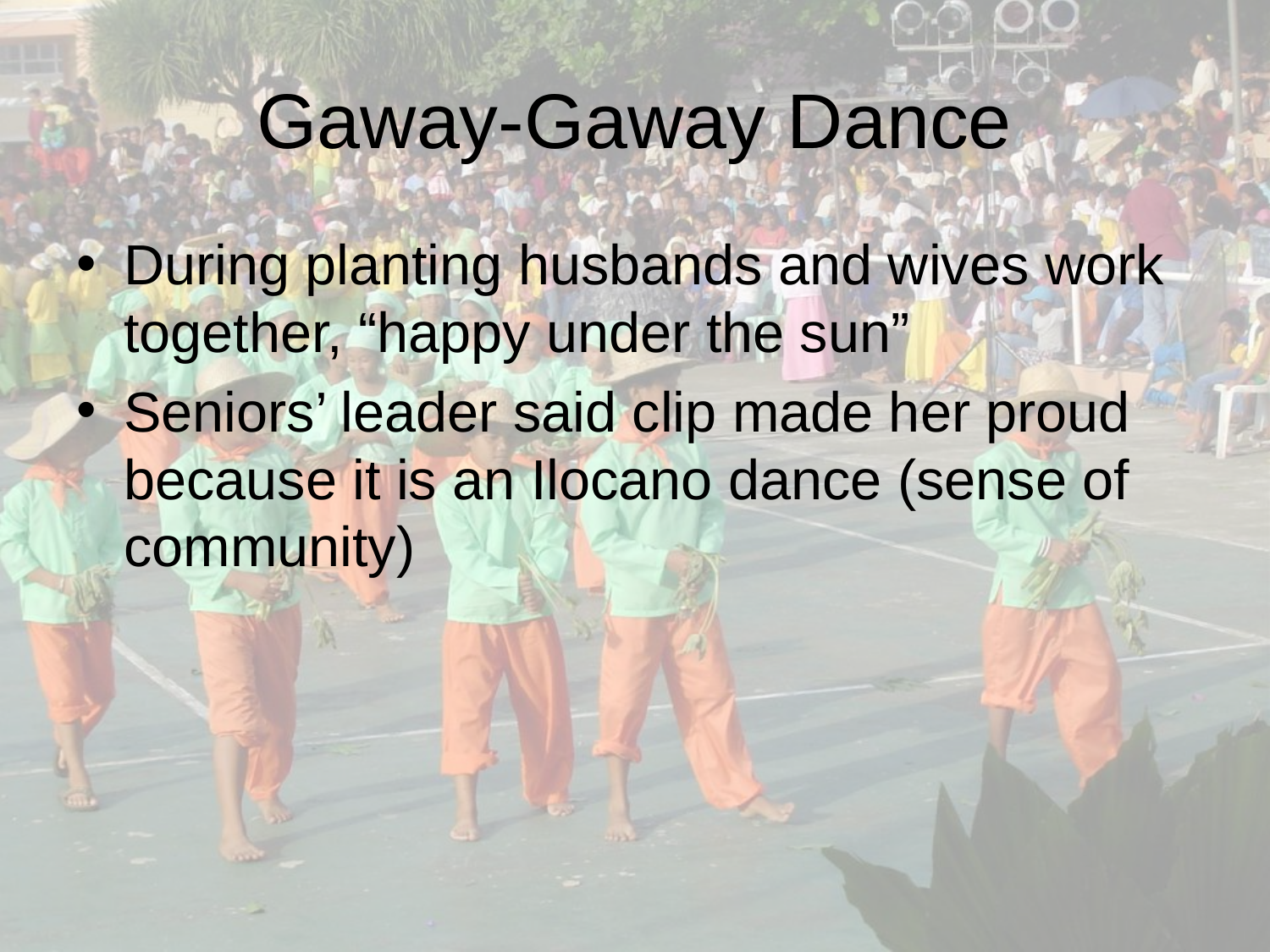

# Gaway-Gaway Dance
During planting husbands and wives work together, “happy under the sun”
Seniors’ leader said clip made her proud because it is an Ilocano dance (sense of community)

Banyai, AEA 2011 www.refocusinstitute.com
9